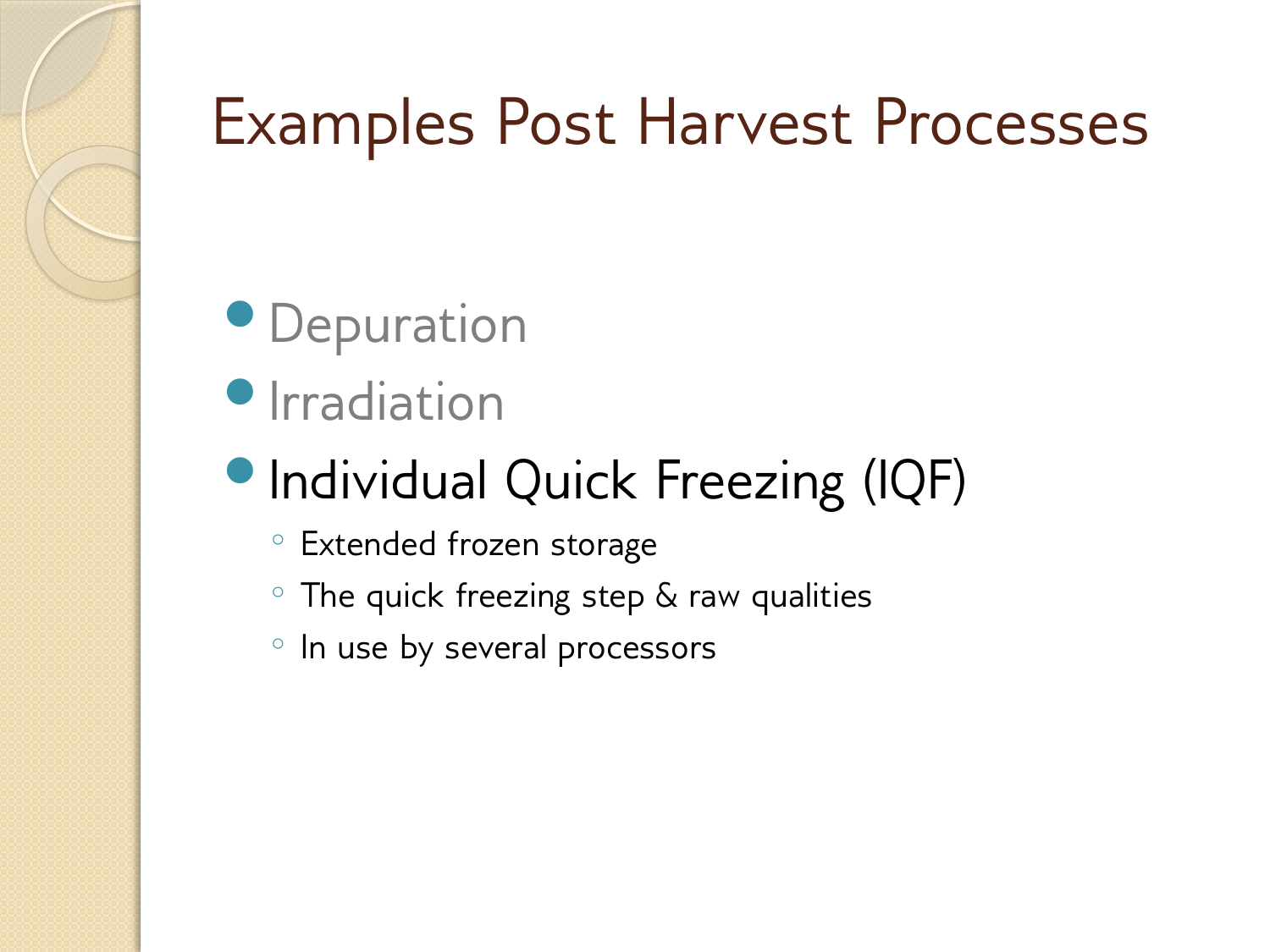

# Examples Post Harvest Processes

Depuration
Irradiation
Individual Quick Freezing (IQF)
Extended frozen storage
The quick freezing step & raw qualities
In use by several processors